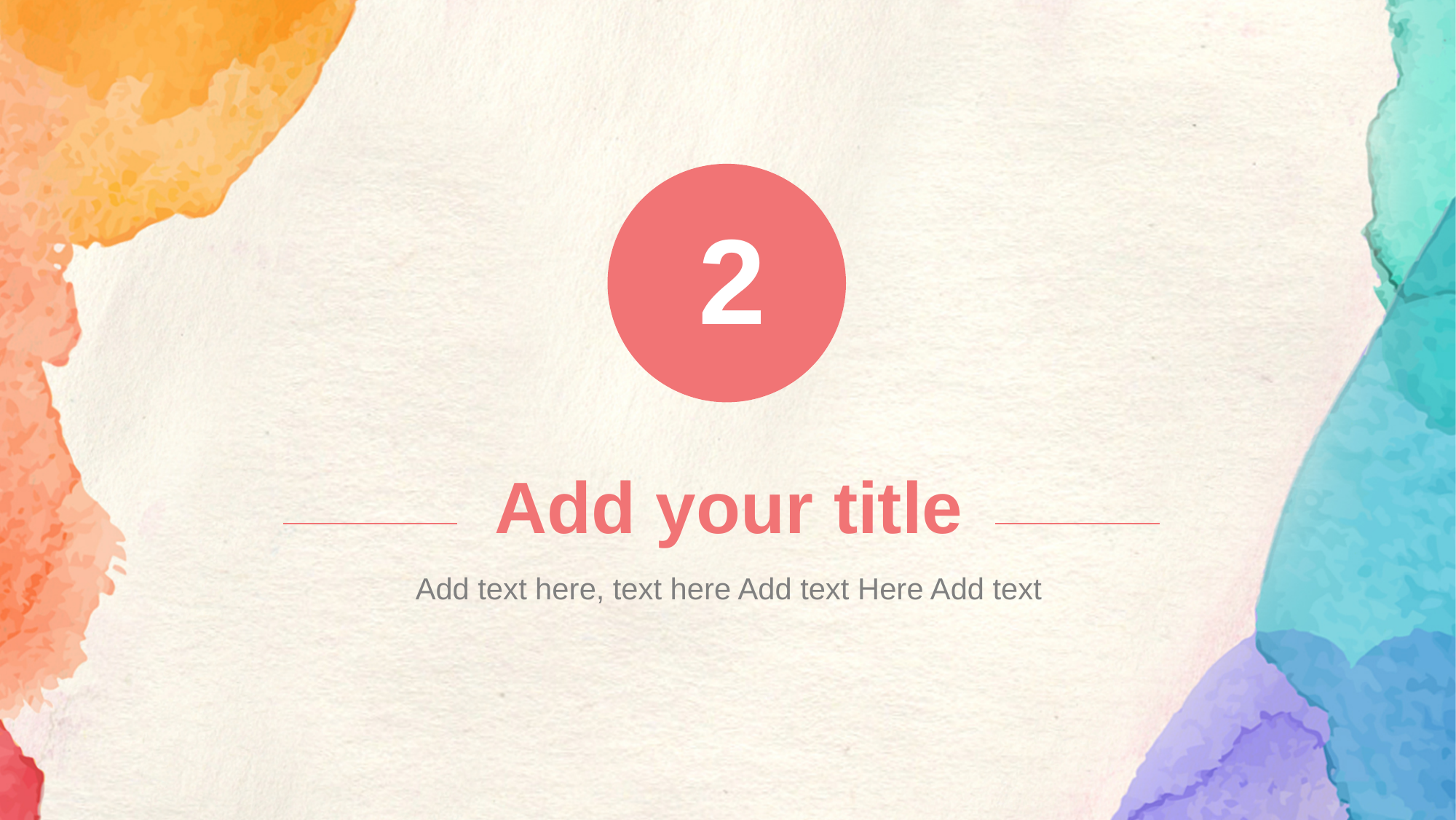

2
Add your title
Add text here, text here Add text Here Add text